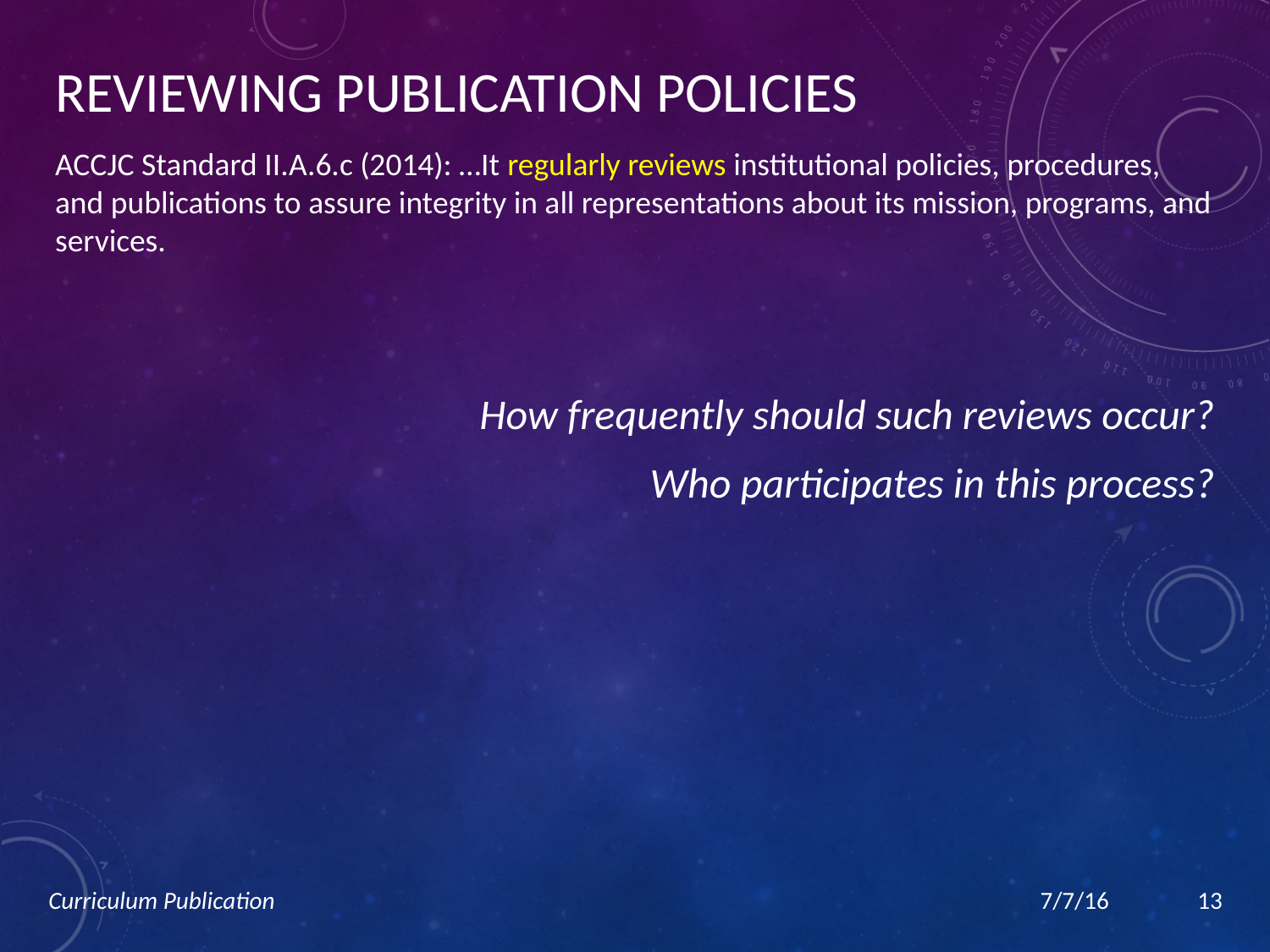

# REVIEWING PUBLICATION POLICIES
ACCJC Standard II.A.6.c (2014): …It regularly reviews institutional policies, procedures, and publications to assure integrity in all representations about its mission, programs, and services.

How frequently should such reviews occur?
Who participates in this process?
Curriculum Publication
7/7/16
13